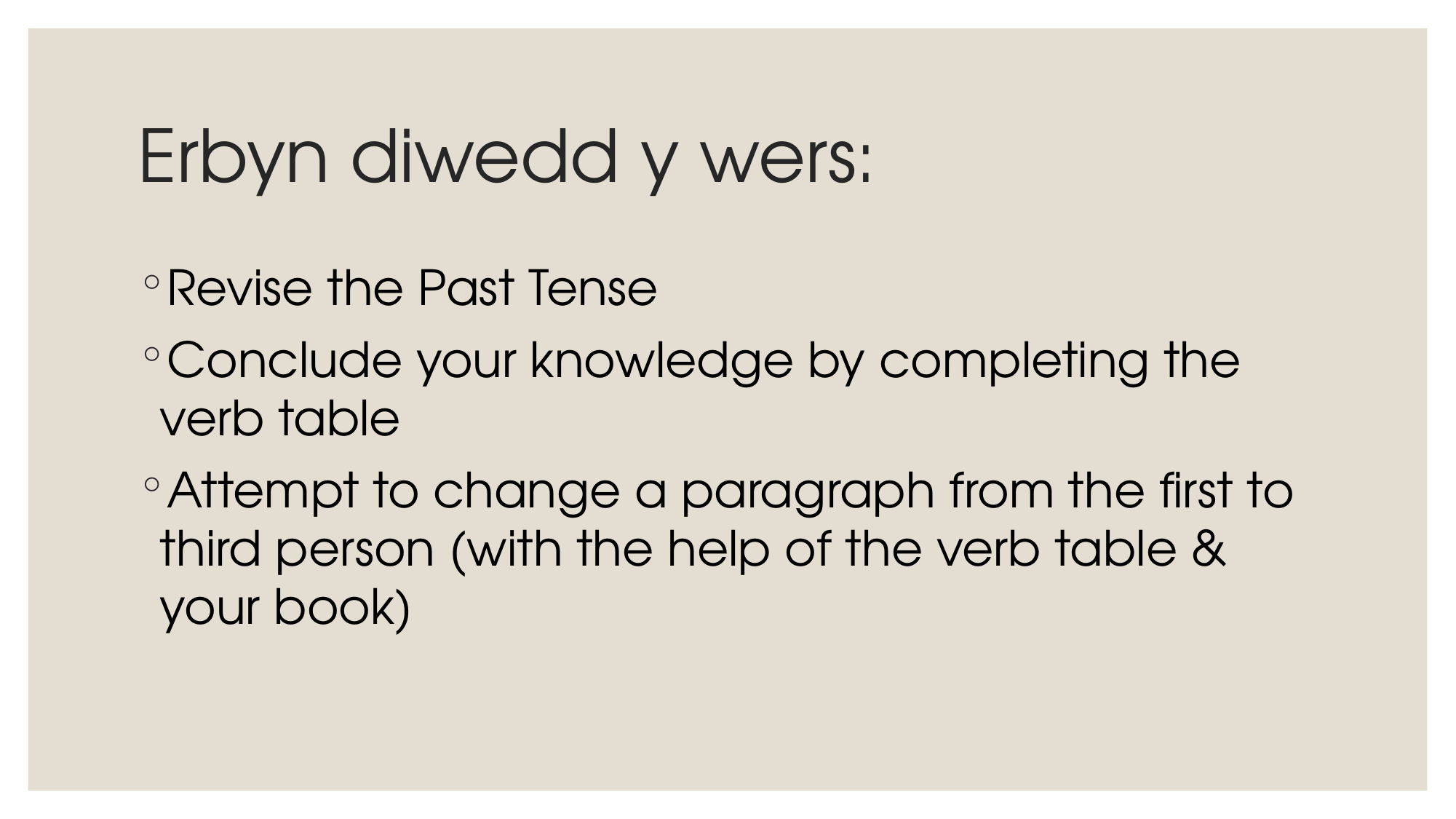

# Erbyn diwedd y wers:
Revise the Past Tense
Conclude your knowledge by completing the verb table
Attempt to change a paragraph from the first to third person (with the help of the verb table & your book)